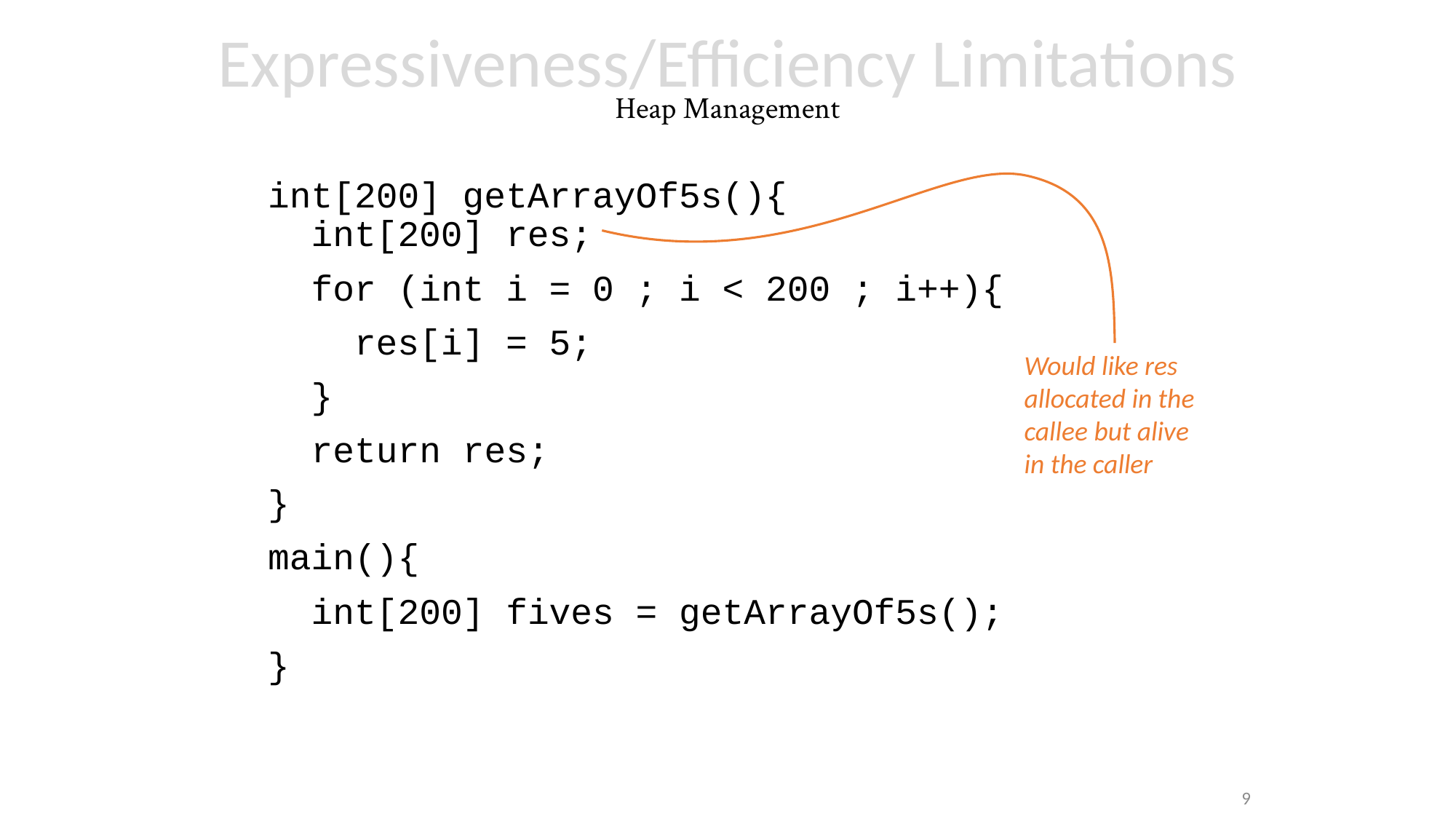

# Expressiveness/Efficiency Limitations Heap Management
int[200] getArrayOf5s(){
  int[200] res;
  for (int i = 0 ; i < 200 ; i++){
    res[i] = 5;
  }
  return res;
}
main(){
  int[200] fives = getArrayOf5s();
}

Would like res
allocated in the
callee but alive
in the caller
9